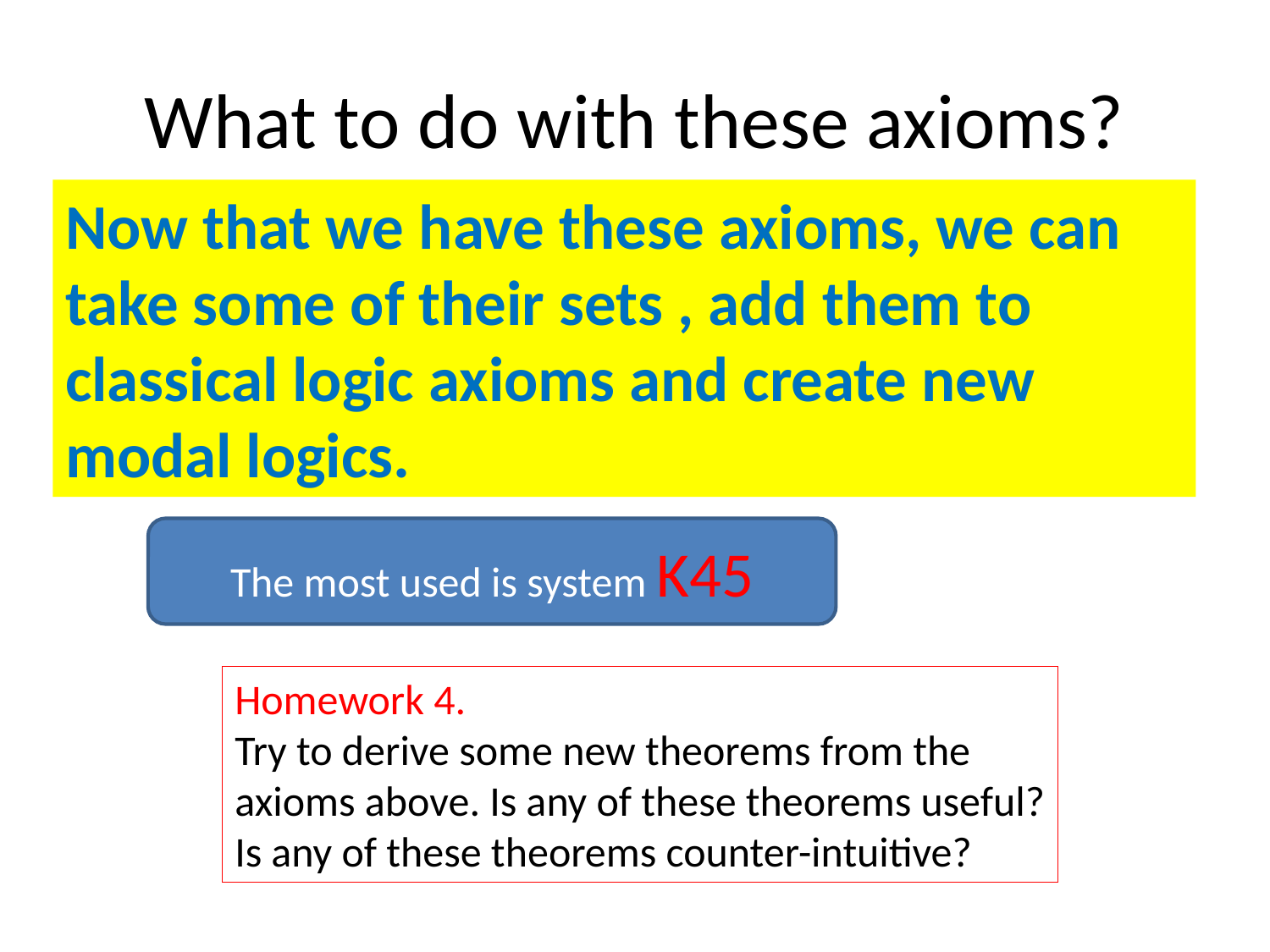

# What to do with these axioms?
Now that we have these axioms, we can take some of their sets , add them to classical logic axioms and create new modal logics.
The most used is system K45
Homework 4.
Try to derive some new theorems from the axioms above. Is any of these theorems useful?
Is any of these theorems counter-intuitive?